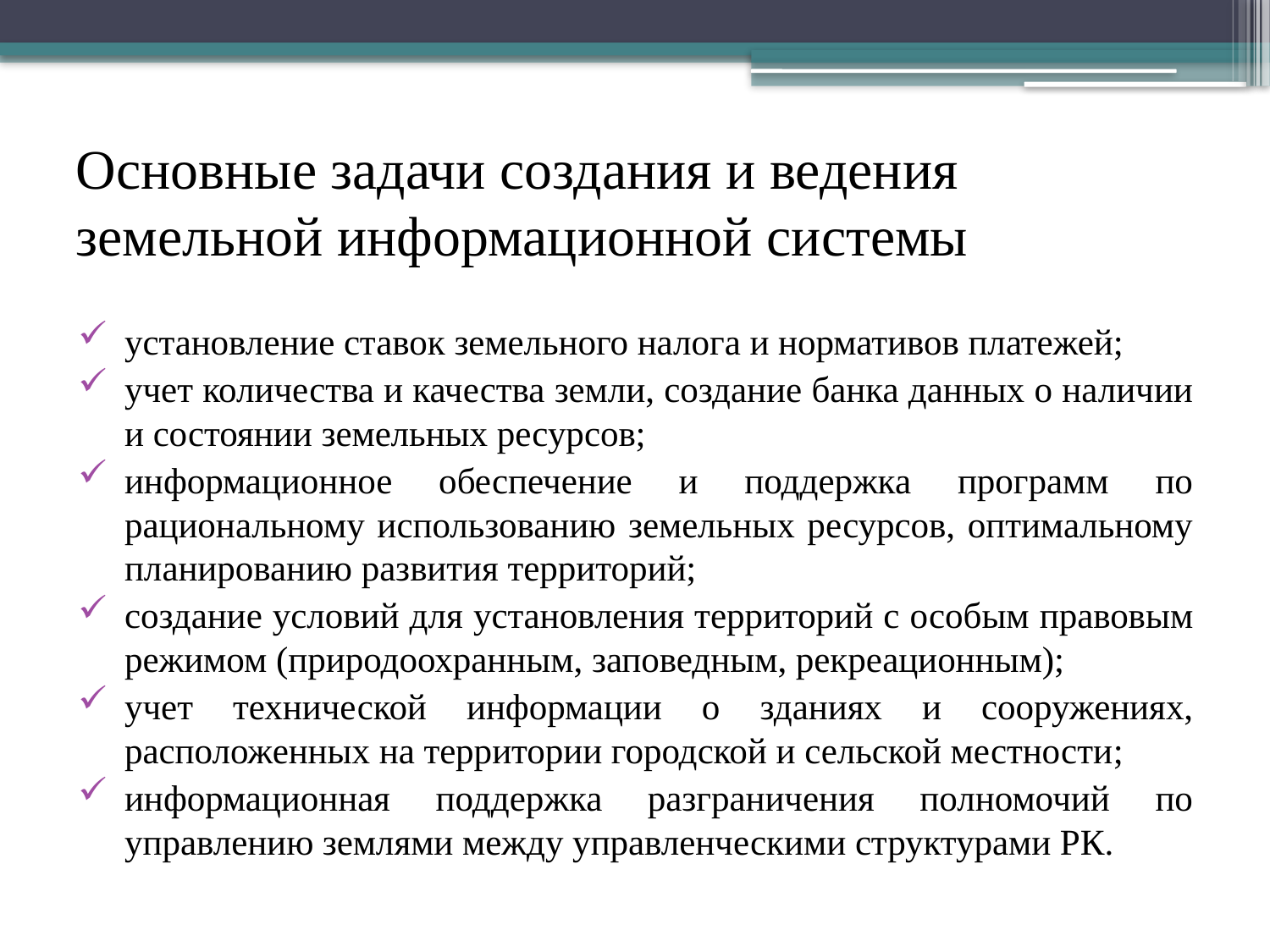

# Основные задачи создания и ведения земельной информационной системы
установление ставок земельного налога и нормативов платежей;
учет количества и качества земли, создание банка данных о наличии и состоянии земельных ресурсов;
информационное обеспечение и поддержка программ по рациональному использованию земельных ресурсов, оптимальному планированию развития территорий;
создание условий для установления территорий с особым правовым режимом (природоохранным, заповедным, рекреационным);
учет технической информации о зданиях и сооружениях, расположенных на территории городской и сельской местности;
информационная поддержка разграничения полномочий по управлению землями между управленческими структурами РК.